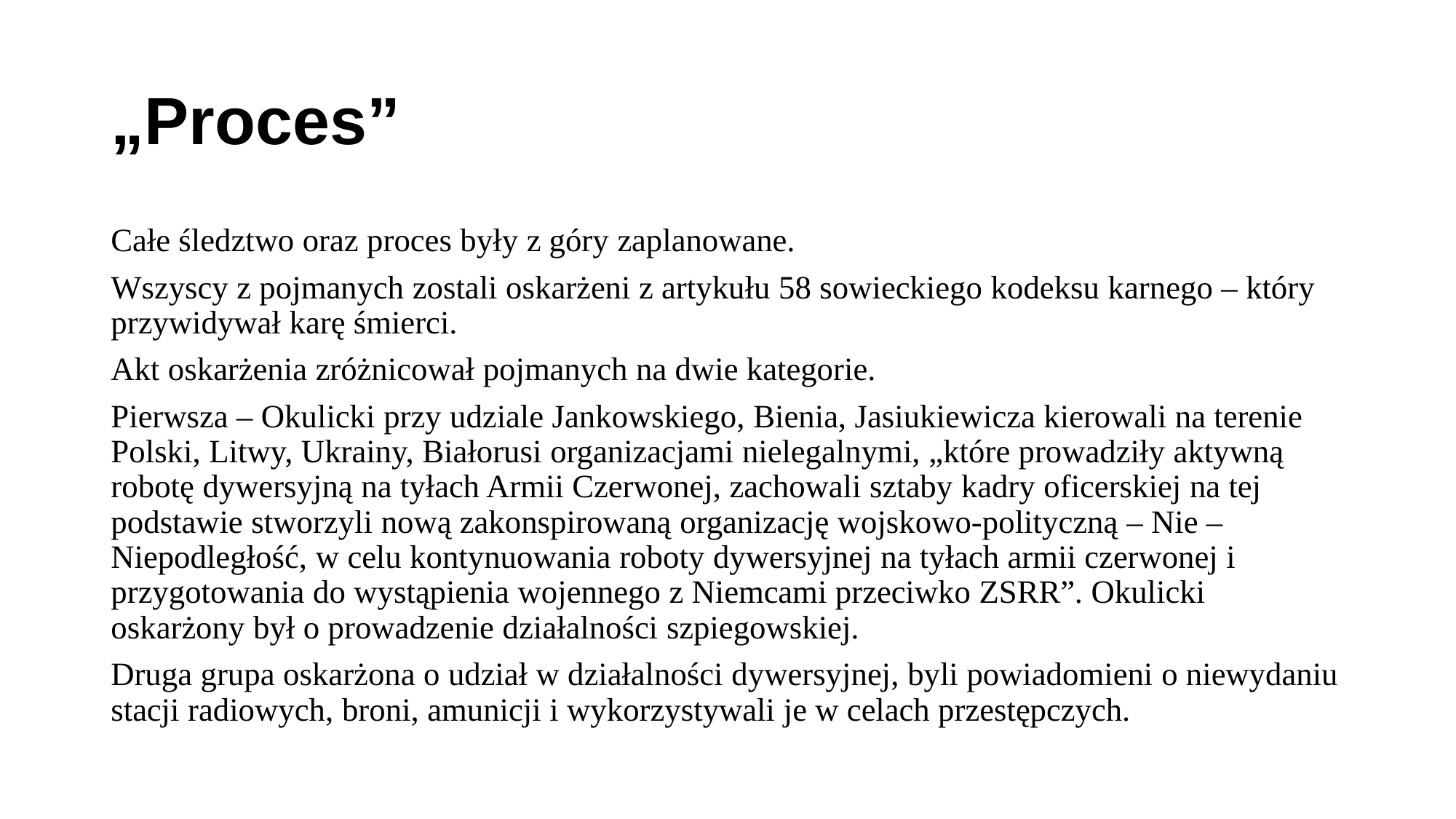

# „Proces”
Całe śledztwo oraz proces były z góry zaplanowane.
Wszyscy z pojmanych zostali oskarżeni z artykułu 58 sowieckiego kodeksu karnego – który przywidywał karę śmierci.
Akt oskarżenia zróżnicował pojmanych na dwie kategorie.
Pierwsza – Okulicki przy udziale Jankowskiego, Bienia, Jasiukiewicza kierowali na terenie Polski, Litwy, Ukrainy, Białorusi organizacjami nielegalnymi, „które prowadziły aktywną robotę dywersyjną na tyłach Armii Czerwonej, zachowali sztaby kadry oficerskiej na tej podstawie stworzyli nową zakonspirowaną organizację wojskowo-polityczną – Nie – Niepodległość, w celu kontynuowania roboty dywersyjnej na tyłach armii czerwonej i przygotowania do wystąpienia wojennego z Niemcami przeciwko ZSRR”. Okulicki oskarżony był o prowadzenie działalności szpiegowskiej.
Druga grupa oskarżona o udział w działalności dywersyjnej, byli powiadomieni o niewydaniu stacji radiowych, broni, amunicji i wykorzystywali je w celach przestępczych.